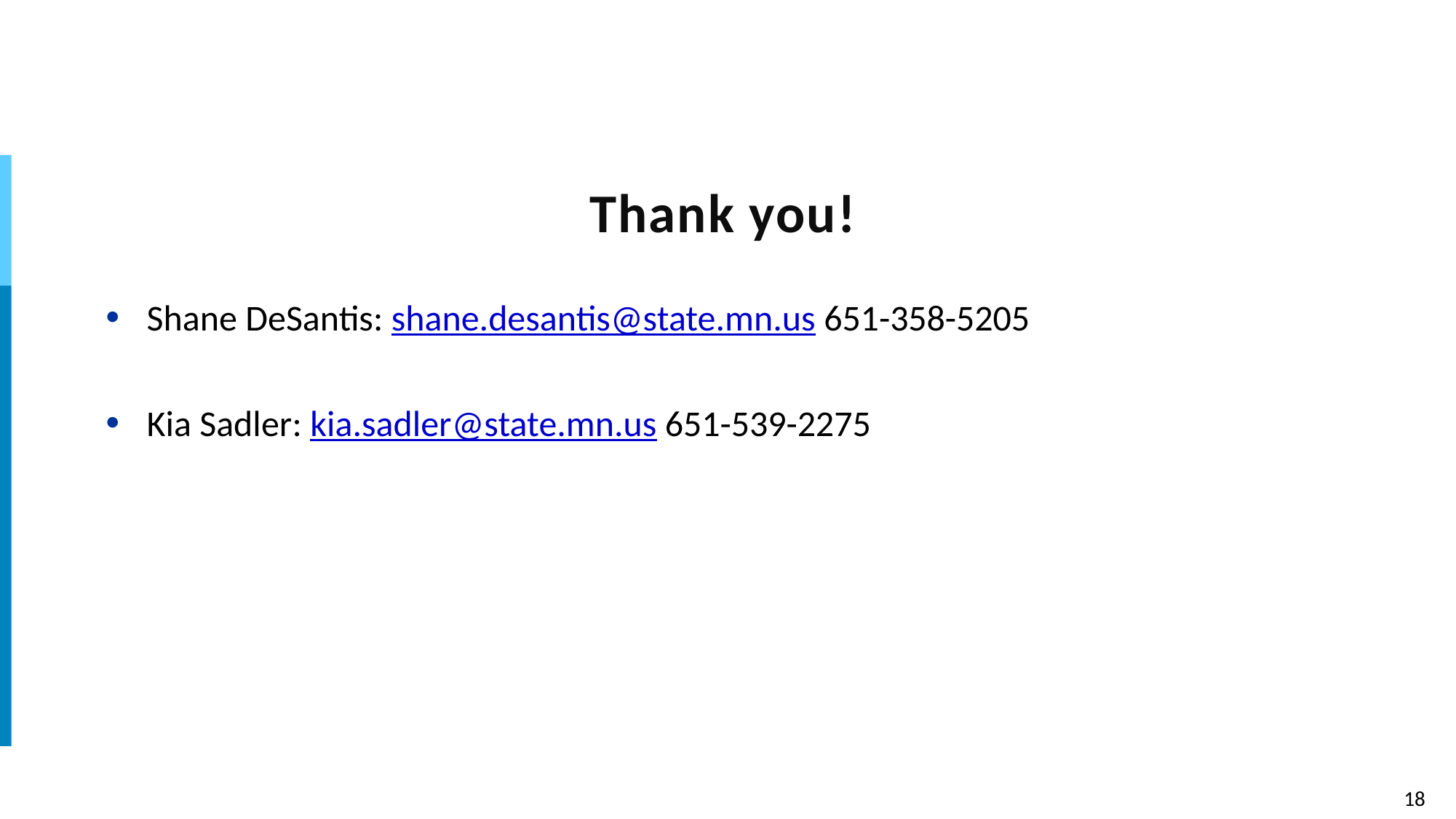

# Thank you!
Shane DeSantis: shane.desantis@state.mn.us 651-358-5205

Kia Sadler: kia.sadler@state.mn.us 651-539-2275